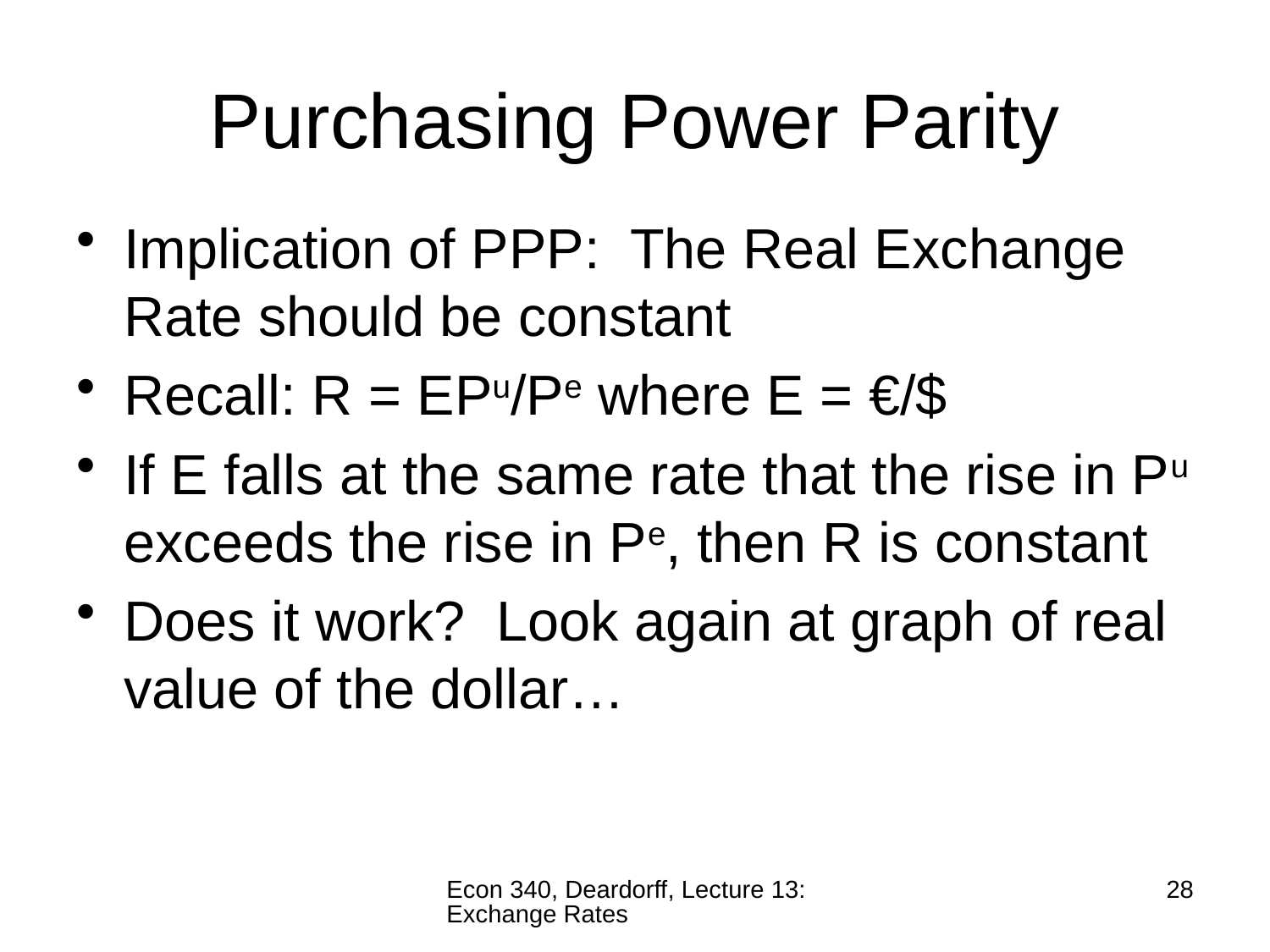

# Purchasing Power Parity
Implication of PPP:  The Real Exchange Rate should be constant
Recall: R = EPu/Pe where E = €/$
If E falls at the same rate that the rise in Pu exceeds the rise in Pe, then R is constant
Does it work?  Look again at graph of real value of the dollar…
Econ 340, Deardorff, Lecture 13:  Exchange Rates
28